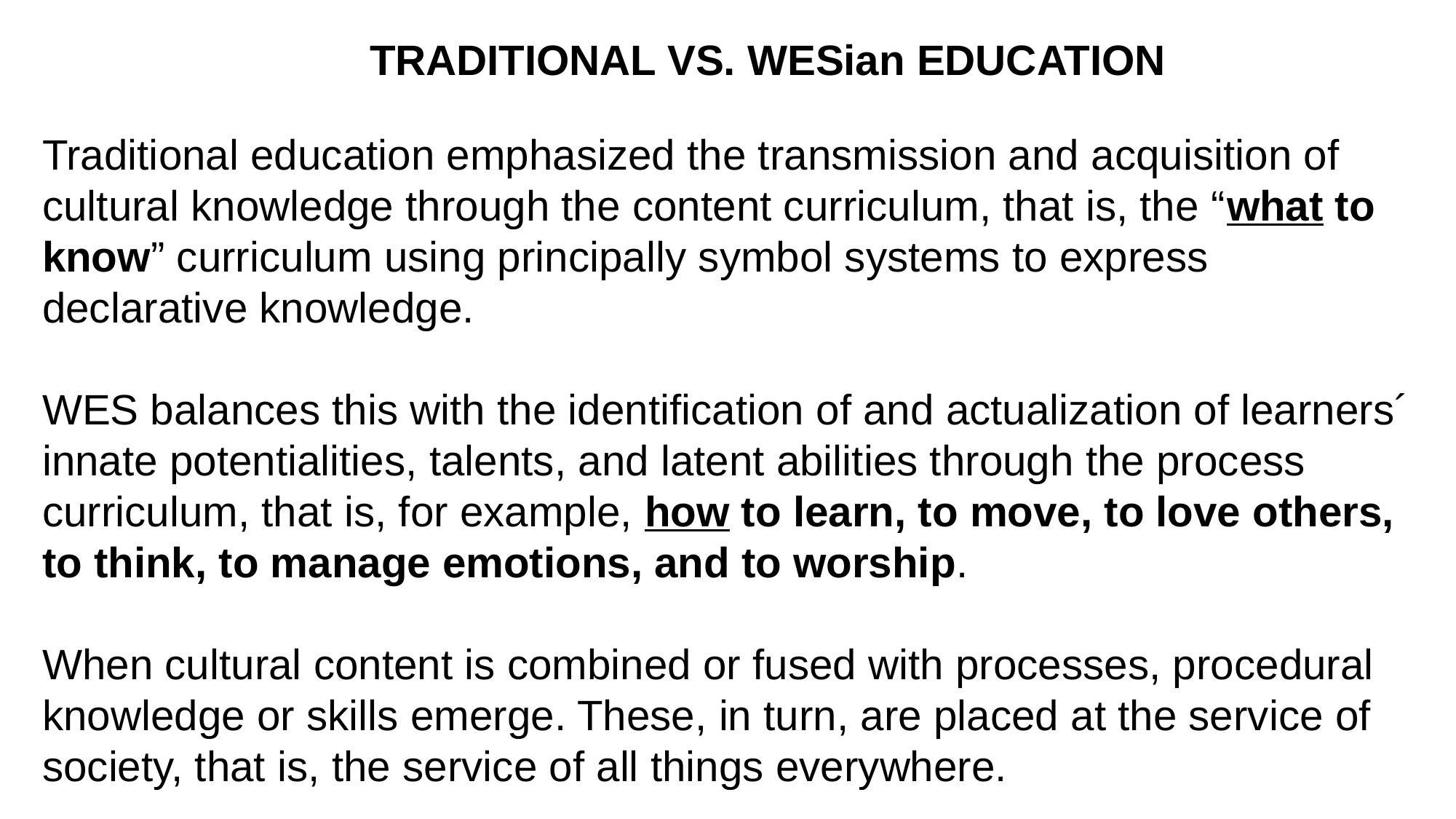

TRADITIONAL VS. WESian EDUCATION
Traditional education emphasized the transmission and acquisition of cultural knowledge through the content curriculum, that is, the “what to know” curriculum using principally symbol systems to express declarative knowledge.
WES balances this with the identification of and actualization of learners´ innate potentialities, talents, and latent abilities through the process curriculum, that is, for example, how to learn, to move, to love others, to think, to manage emotions, and to worship.
When cultural content is combined or fused with processes, procedural knowledge or skills emerge. These, in turn, are placed at the service of society, that is, the service of all things everywhere.